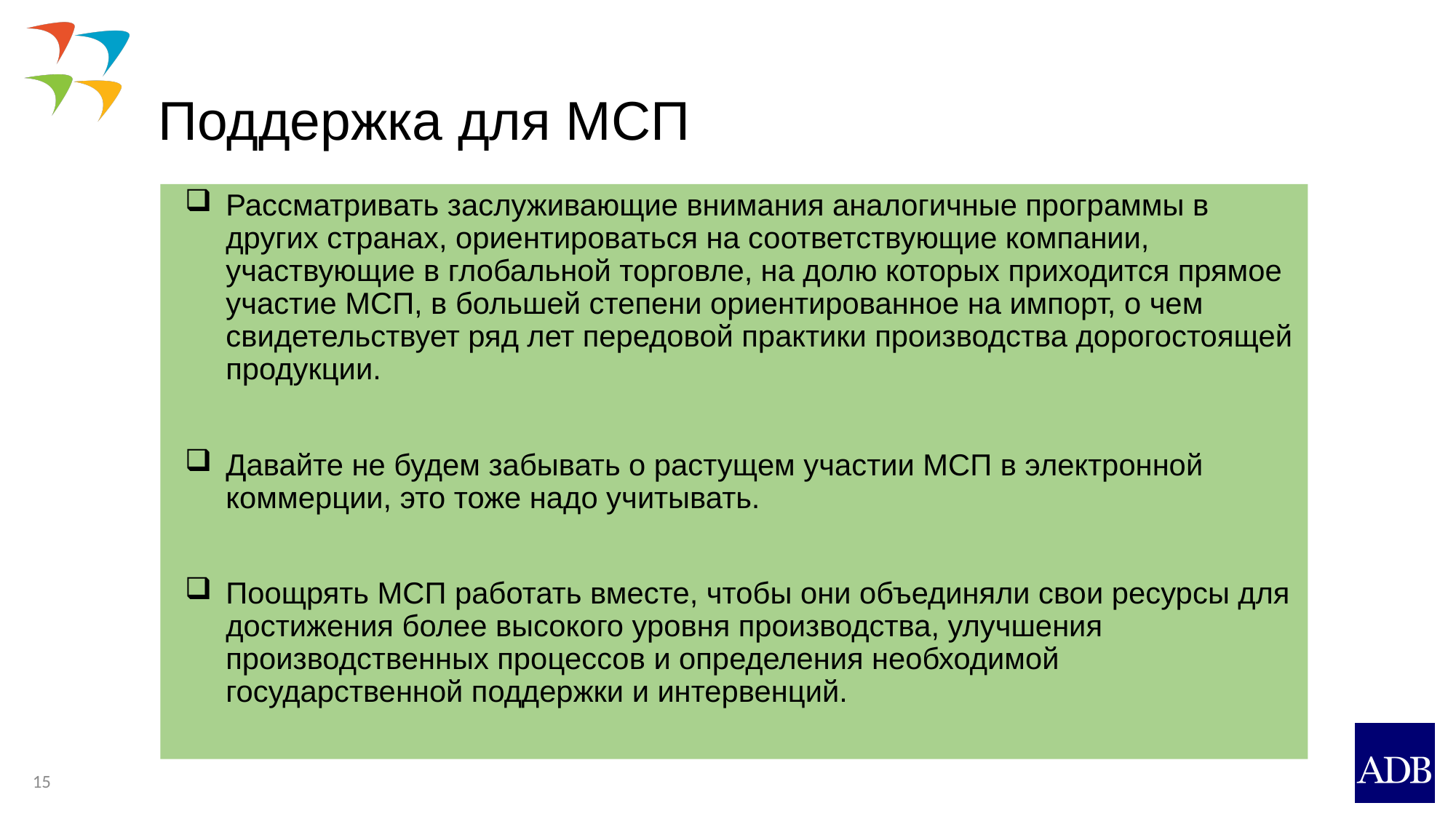

# Поддержка для МСП
Рассматривать заслуживающие внимания аналогичные программы в других странах, ориентироваться на соответствующие компании, участвующие в глобальной торговле, на долю которых приходится прямое участие МСП, в большей степени ориентированное на импорт, о чем свидетельствует ряд лет передовой практики производства дорогостоящей продукции.

Давайте не будем забывать о растущем участии МСП в электронной коммерции, это тоже надо учитывать.

Поощрять МСП работать вместе, чтобы они объединяли свои ресурсы для достижения более высокого уровня производства, улучшения производственных процессов и определения необходимой государственной поддержки и интервенций.
15